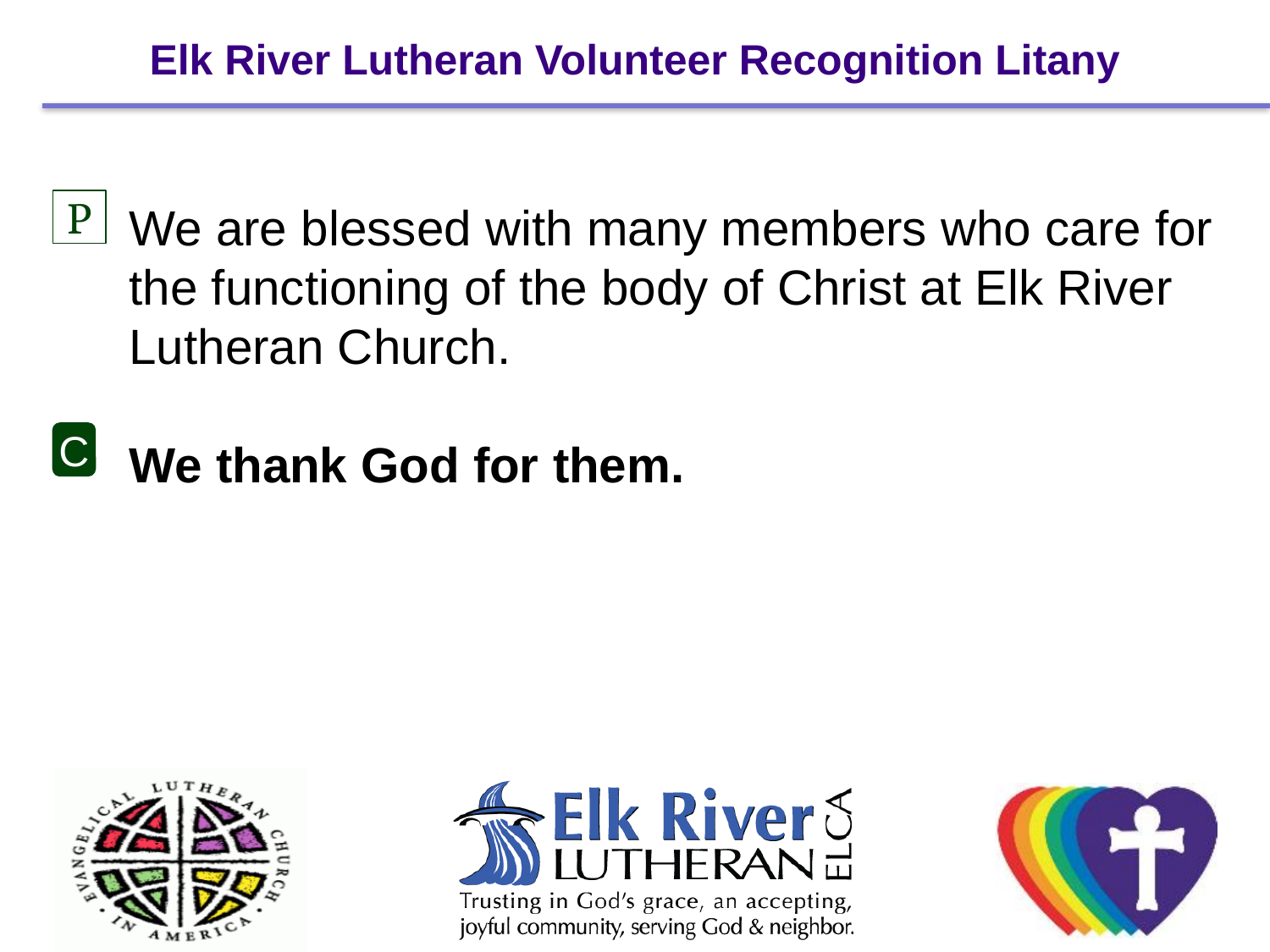

# Elk River Lutheran Volunteer Recognition Litany
P
We are blessed with many members who care for the functioning of the body of Christ at Elk River Lutheran Church.
We thank God for them.
C